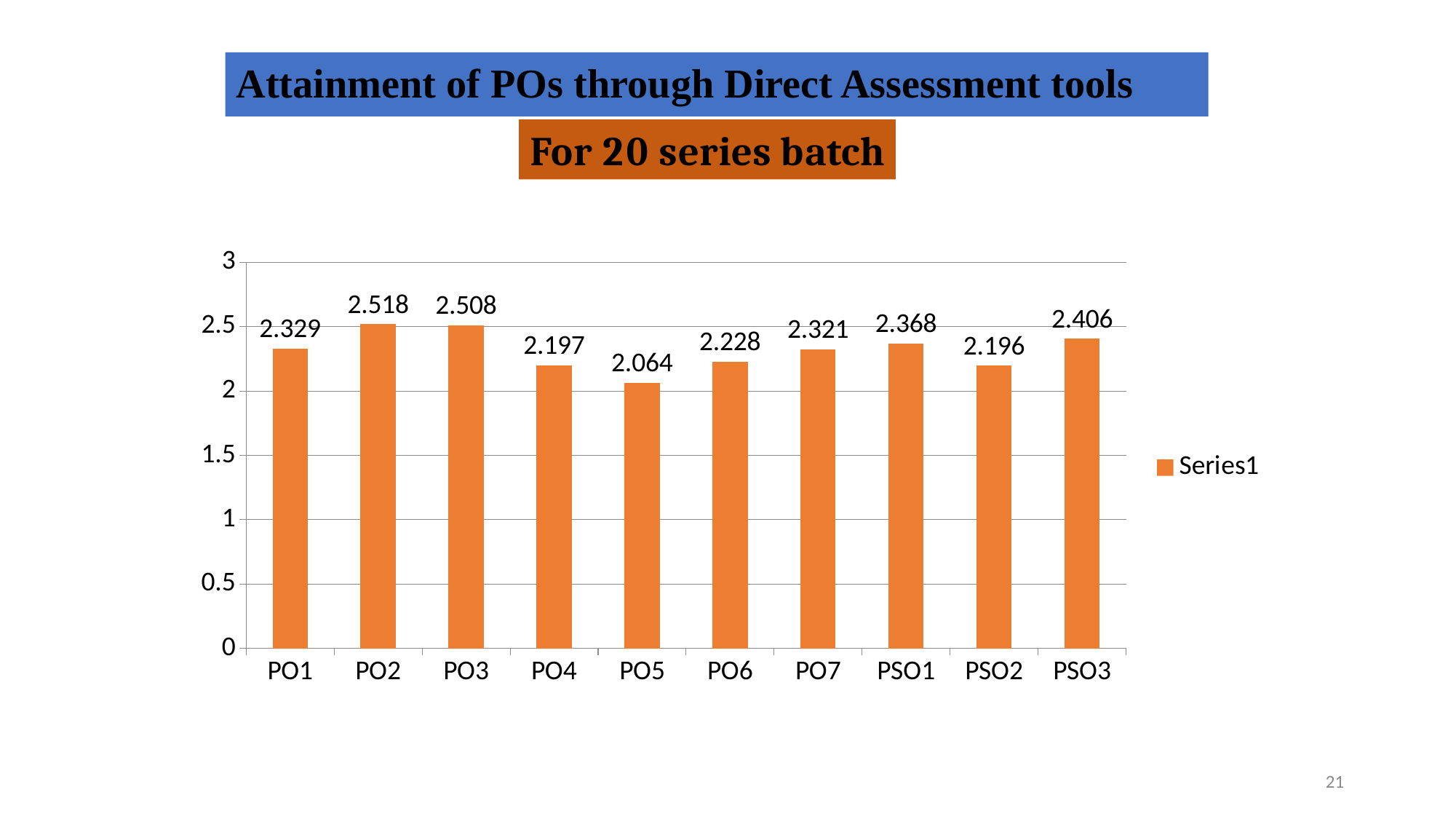

# Attainment of POs through Direct Assessment tools
For 20 series batch

### Chart

| Category |  |
|---|---|
| PO1 | 2.3289999999999997 |
| PO2 | 2.518 |
| PO3 | 2.508 |
| PO4 | 2.197 |
| PO5 | 2.064 |
| PO6 | 2.228 |
| PO7 | 2.3209999999999997 |
| PSO1 | 2.368 |
| PSO2 | 2.1959999999999997 |
| PSO3 | 2.4059999999999997 |
21